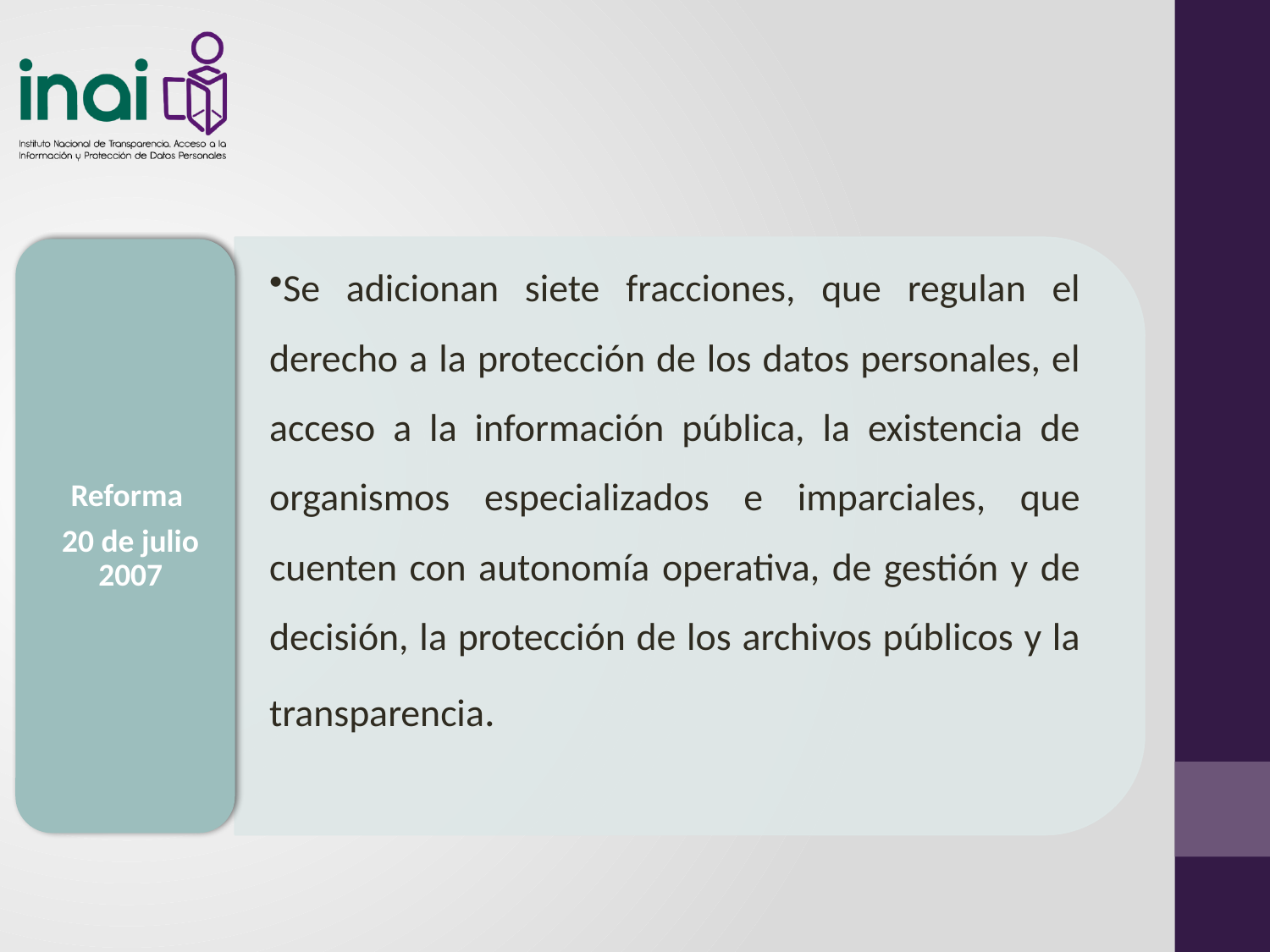

Se adicionan siete fracciones, que regulan el derecho a la protección de los datos personales, el acceso a la información pública, la existencia de organismos especializados e imparciales, que cuenten con autonomía operativa, de gestión y de decisión, la protección de los archivos públicos y la transparencia.

Reforma
20 de julio 2007